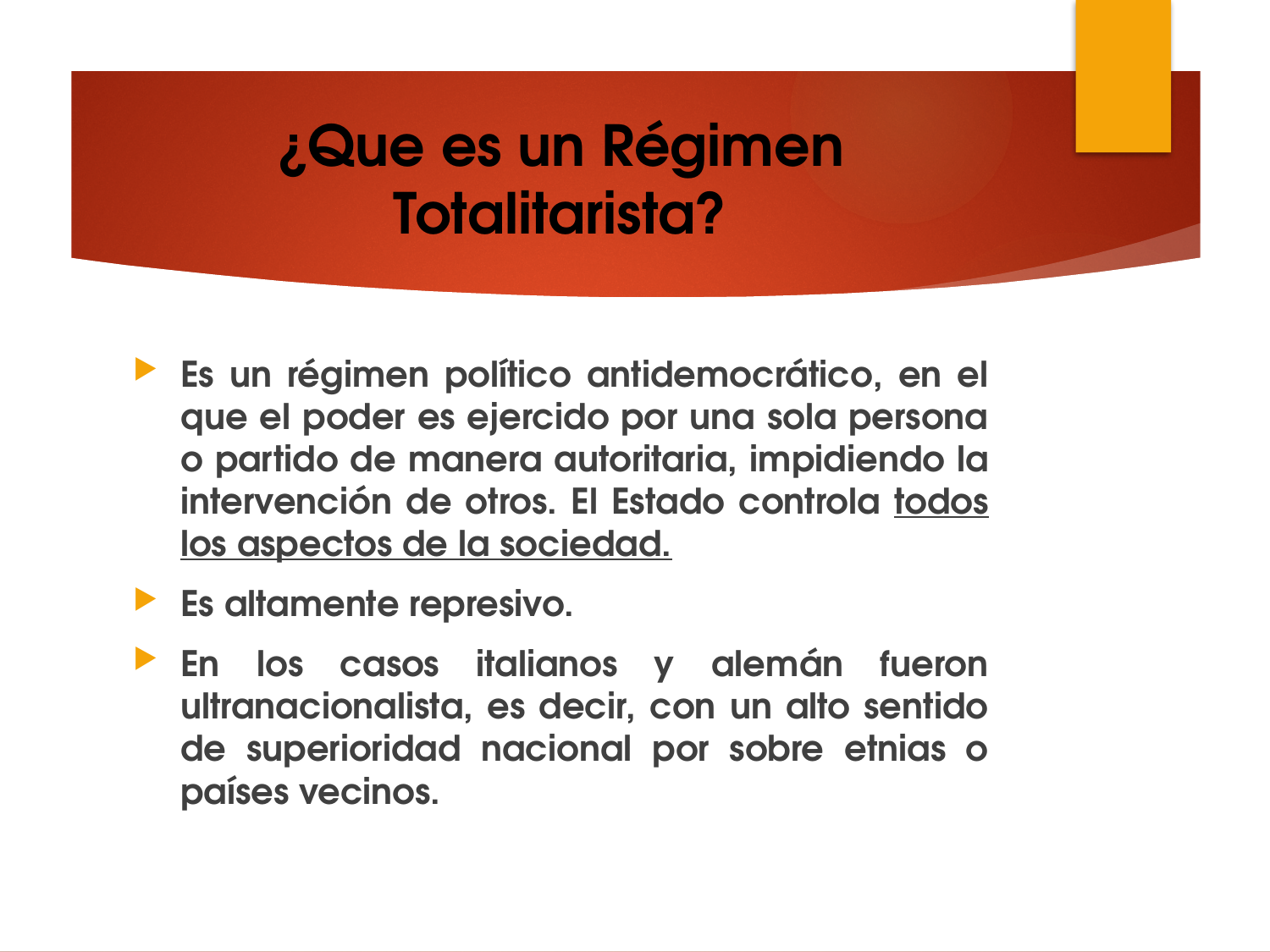

# ¿Que es un Régimen Totalitarista?
Es un régimen político antidemocrático, en el que el poder es ejercido por una sola persona o partido de manera autoritaria, impidiendo la intervención de otros. El Estado controla todos los aspectos de la sociedad.
Es altamente represivo.
En los casos italianos y alemán fueron ultranacionalista, es decir, con un alto sentido de superioridad nacional por sobre etnias o países vecinos.